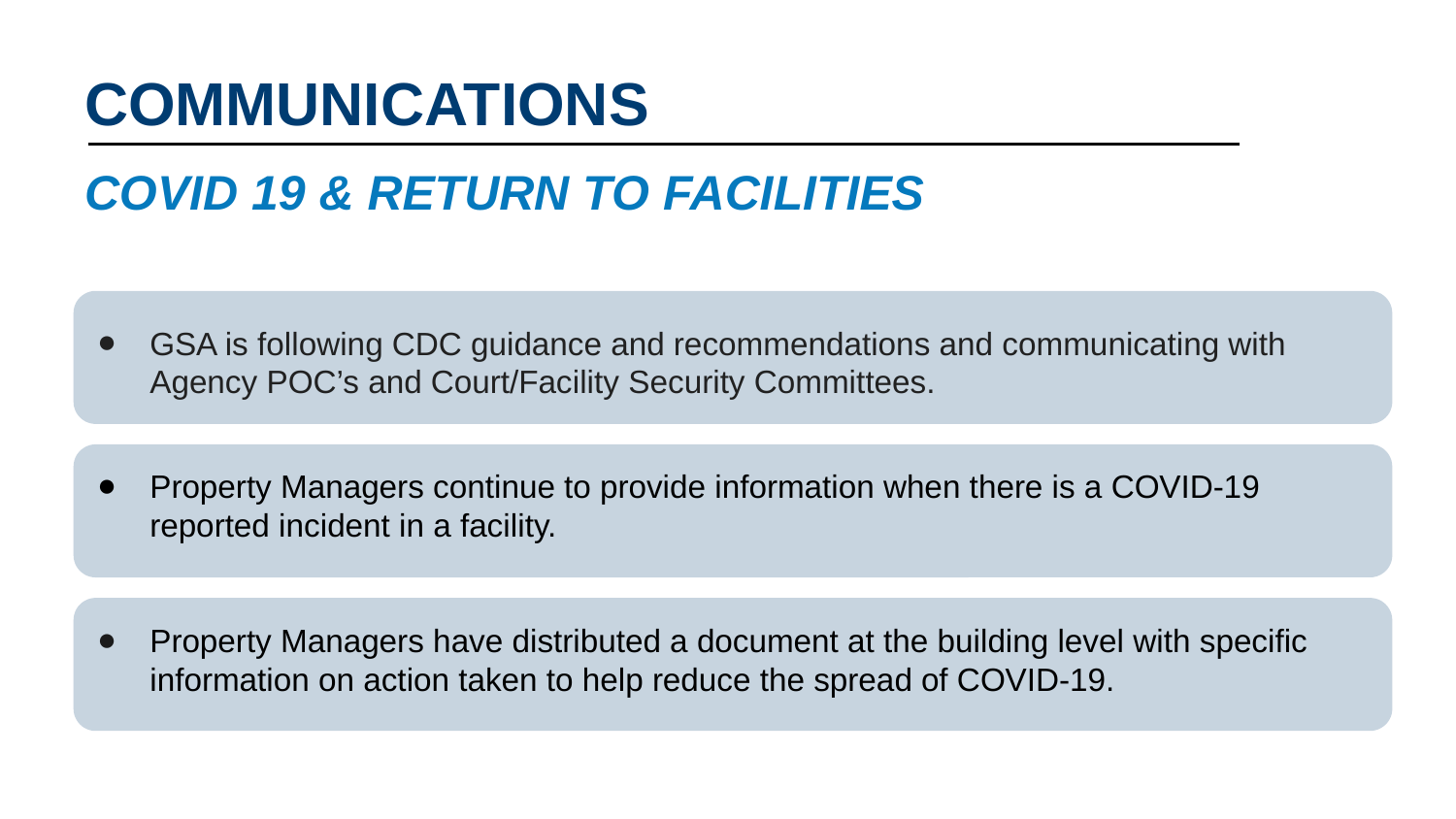

# COMMUNICATIONS
COVID 19 & RETURN TO FACILITIES
GSA is following CDC guidance and recommendations and communicating with Agency POC’s and Court/Facility Security Committees.
Property Managers continue to provide information when there is a COVID-19 reported incident in a facility.

Property Managers have distributed a document at the building level with specific information on action taken to help reduce the spread of COVID-19.